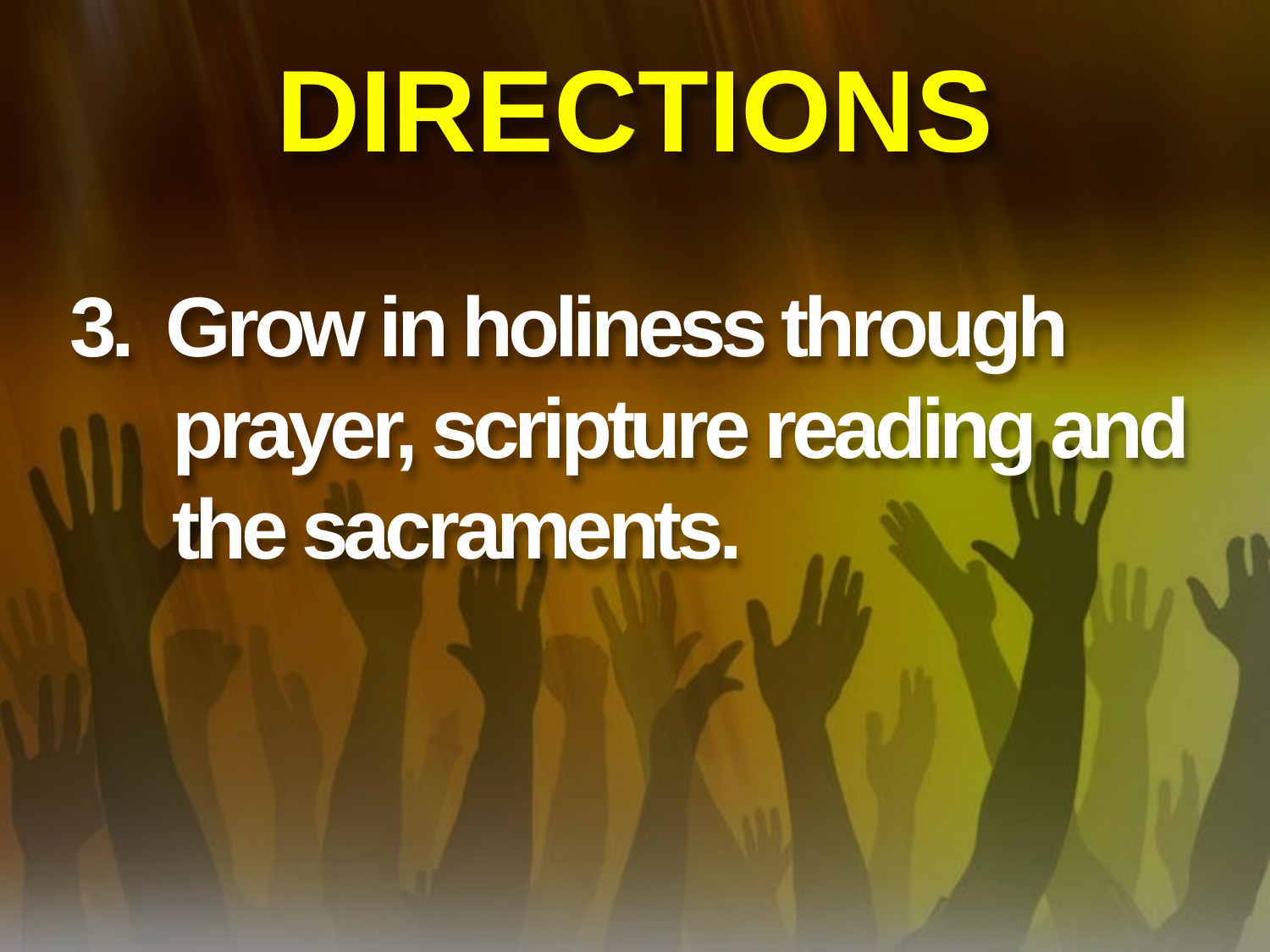

# DIRECTIONS
3.  Grow in holiness through prayer, scripture reading and the sacraments.